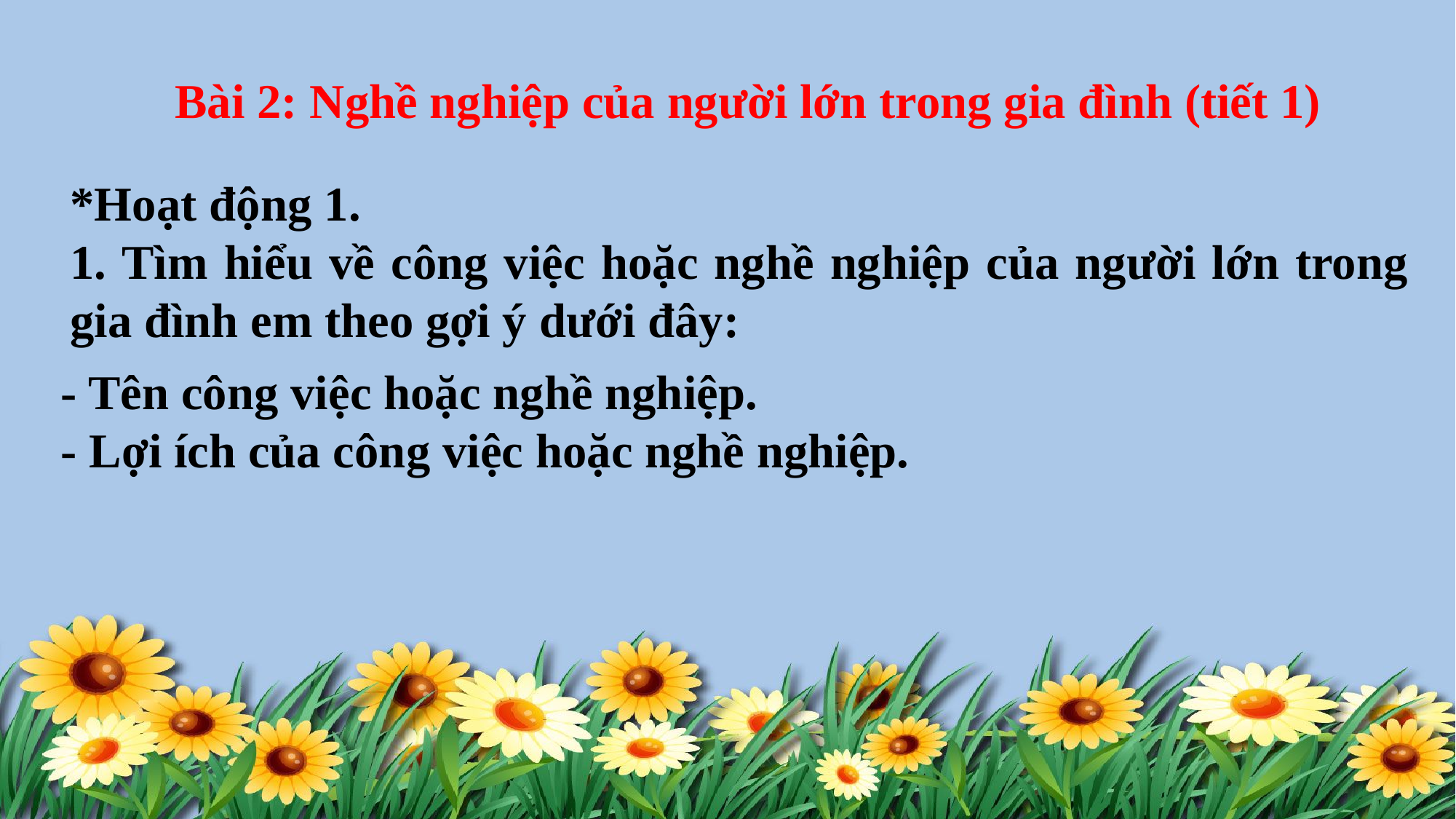

Bài 2: Nghề nghiệp của người lớn trong gia đình (tiết 1)

*Hoạt động 1.
1. Tìm hiểu về công việc hoặc nghề nghiệp của người lớn trong gia đình em theo gợi ý dưới đây:
- Tên công việc hoặc nghề nghiệp.
- Lợi ích của công việc hoặc nghề nghiệp.